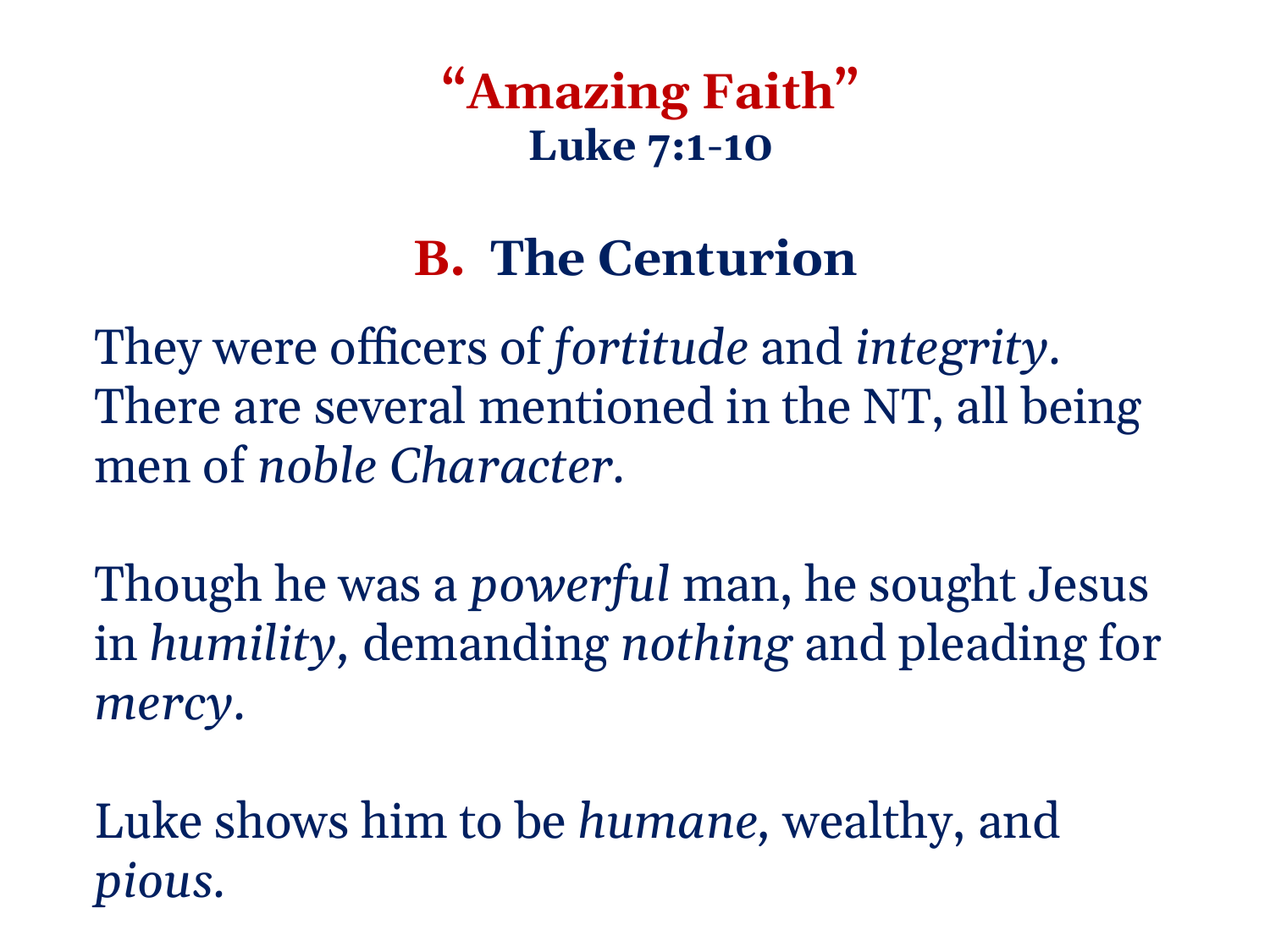

“Amazing Faith”
Luke 7:1-10
B.  The Centurion
They were officers of fortitude and integrity.
There are several mentioned in the NT, all being men of noble Character.

Though he was a powerful man, he sought Jesus in humility, demanding nothing and pleading for mercy.

Luke shows him to be humane, wealthy, and pious.